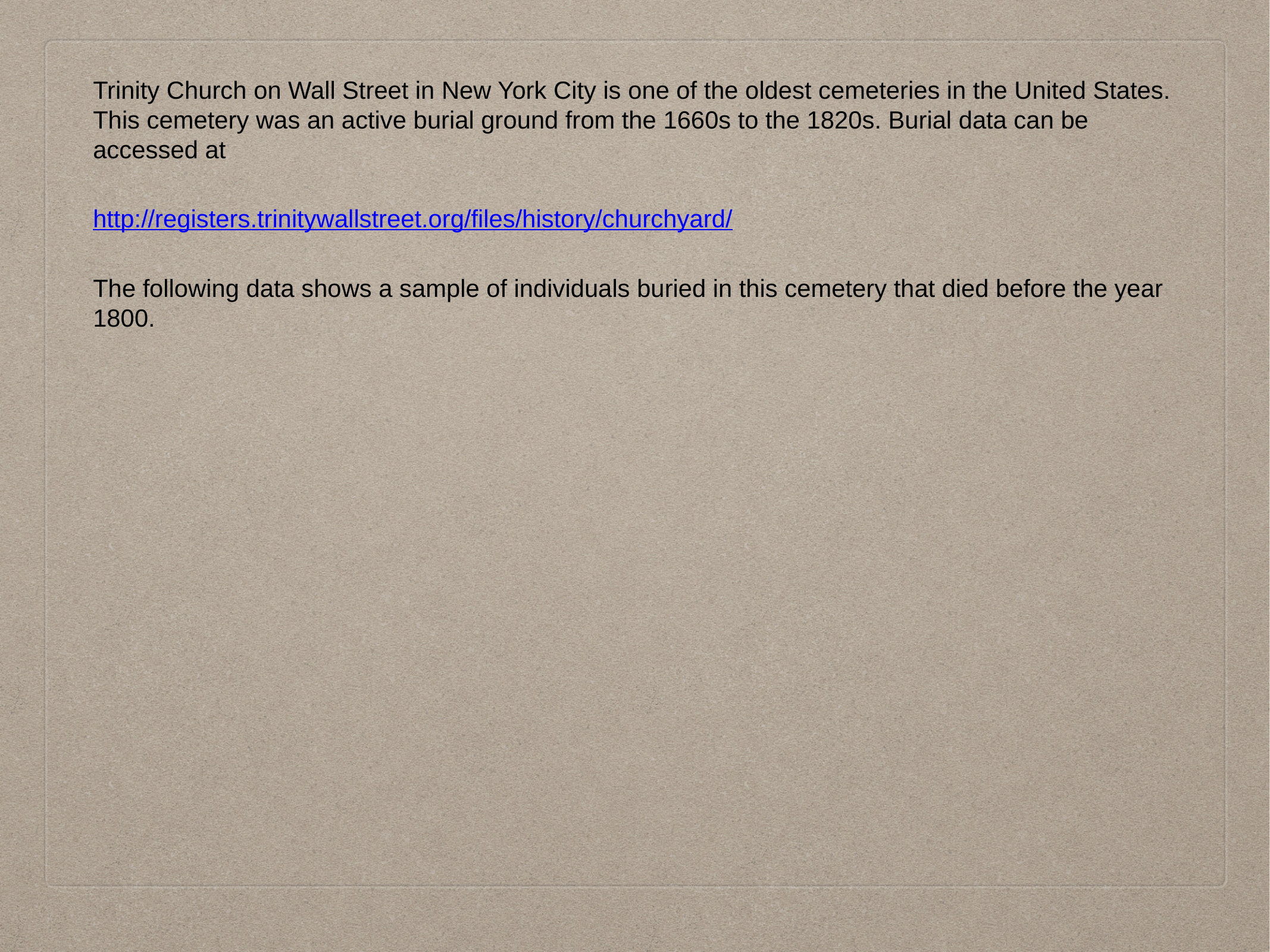

Trinity Church on Wall Street in New York City is one of the oldest cemeteries in the United States. This cemetery was an active burial ground from the 1660s to the 1820s. Burial data can be accessed at
http://registers.trinitywallstreet.org/files/history/churchyard/
The following data shows a sample of individuals buried in this cemetery that died before the year 1800.